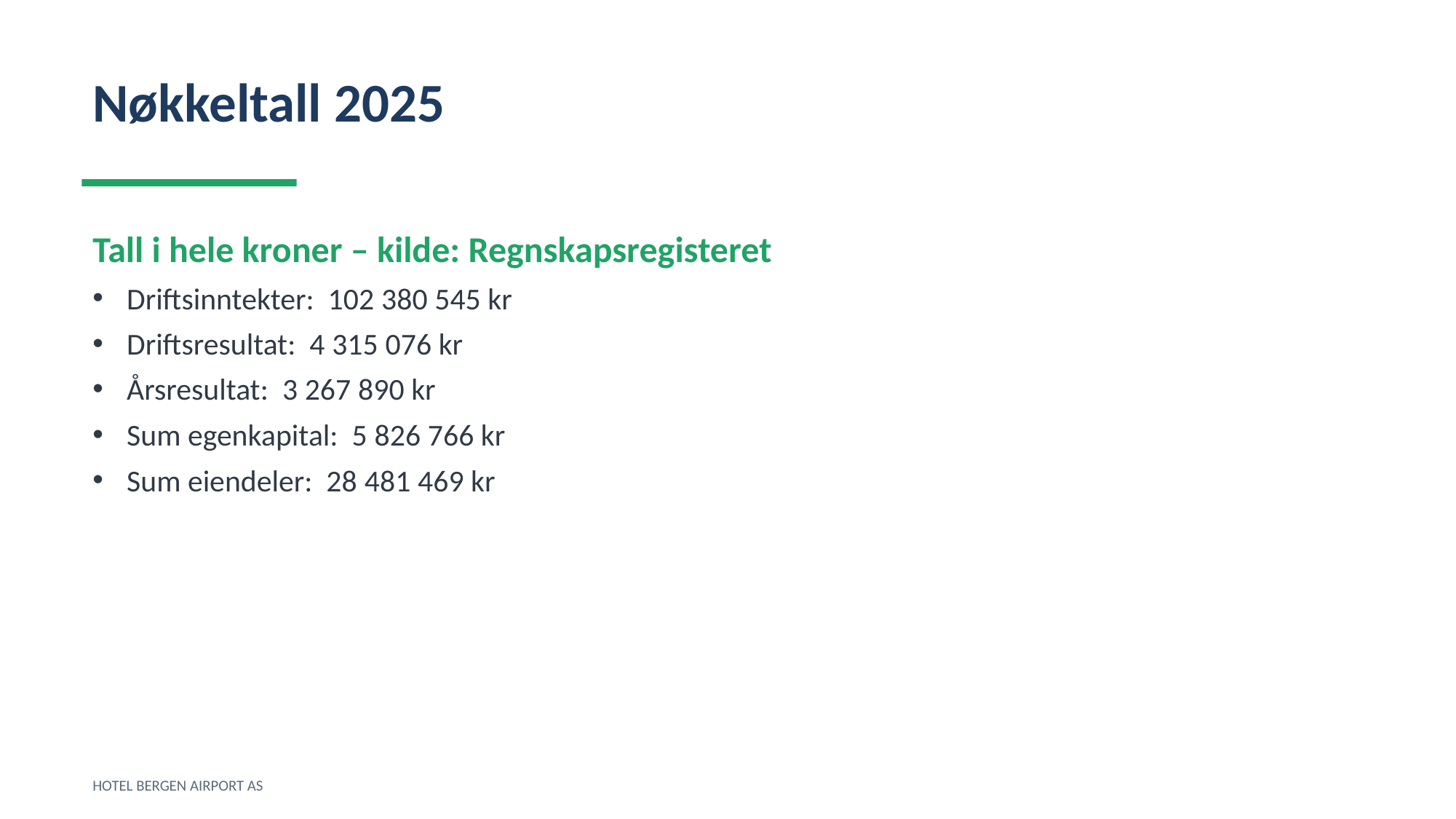

Nøkkeltall 2025

Tall i hele kroner – kilde: Regnskapsregisteret
Driftsinntekter:  102 380 545 kr
Driftsresultat:  4 315 076 kr
Årsresultat:  3 267 890 kr
Sum egenkapital:  5 826 766 kr
Sum eiendeler:  28 481 469 kr
HOTEL BERGEN AIRPORT AS